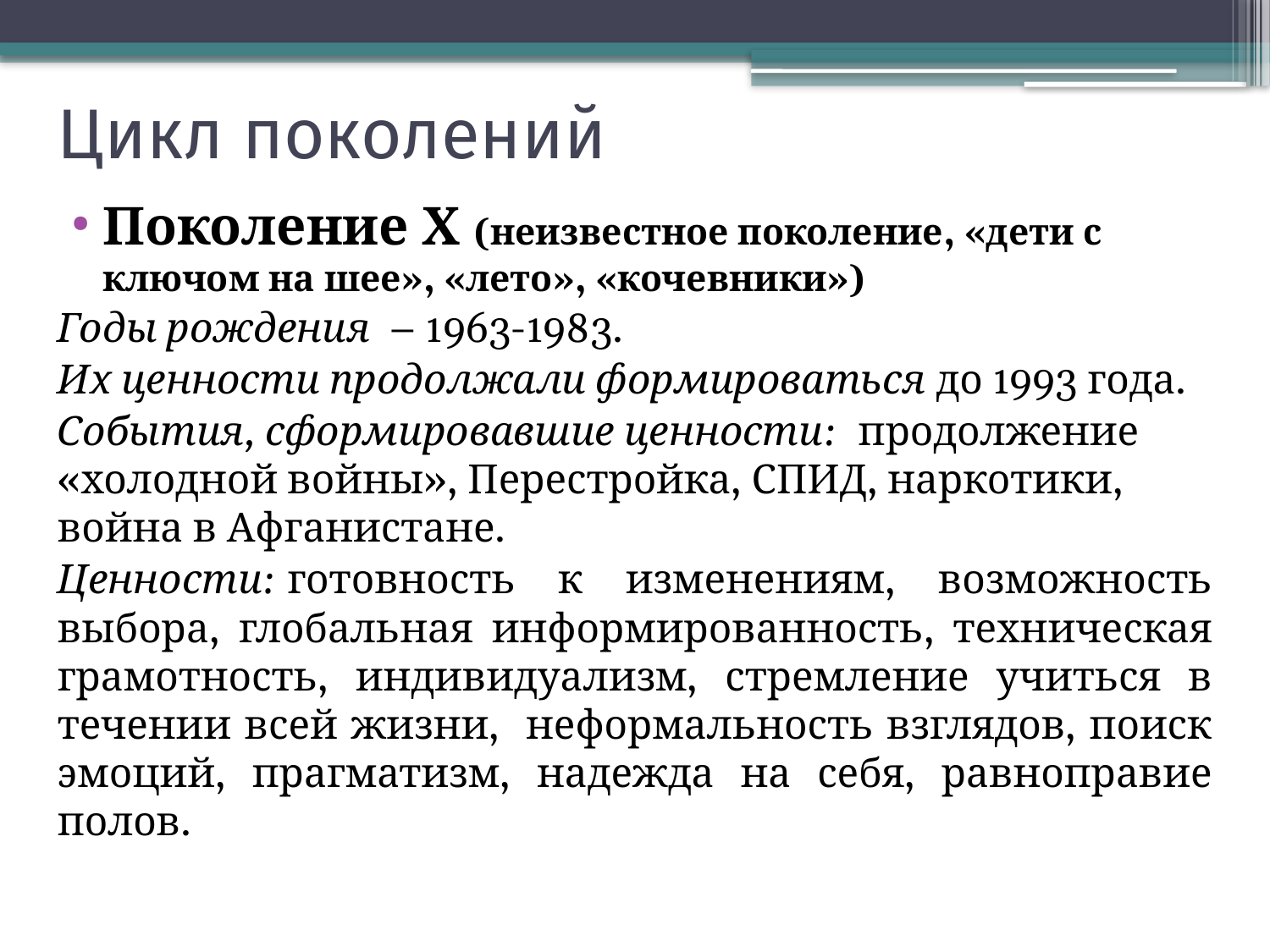

# Цикл поколений
Поколение Х (неизвестное поколение, «дети с ключом на шее», «лето», «кочевники»)
Годы рождения  – 1963-1983.
Их ценности продолжали формироваться до 1993 года.
События, сформировавшие ценности:  продолжение «холодной войны», Перестройка, СПИД, наркотики, война в Афганистане.
Ценности: готовность к изменениям, возможность выбора, глобальная информированность, техническая грамотность, индивидуализм, стремление учиться в течении всей жизни,  неформальность взглядов, поиск эмоций, прагматизм, надежда на себя, равноправие полов.